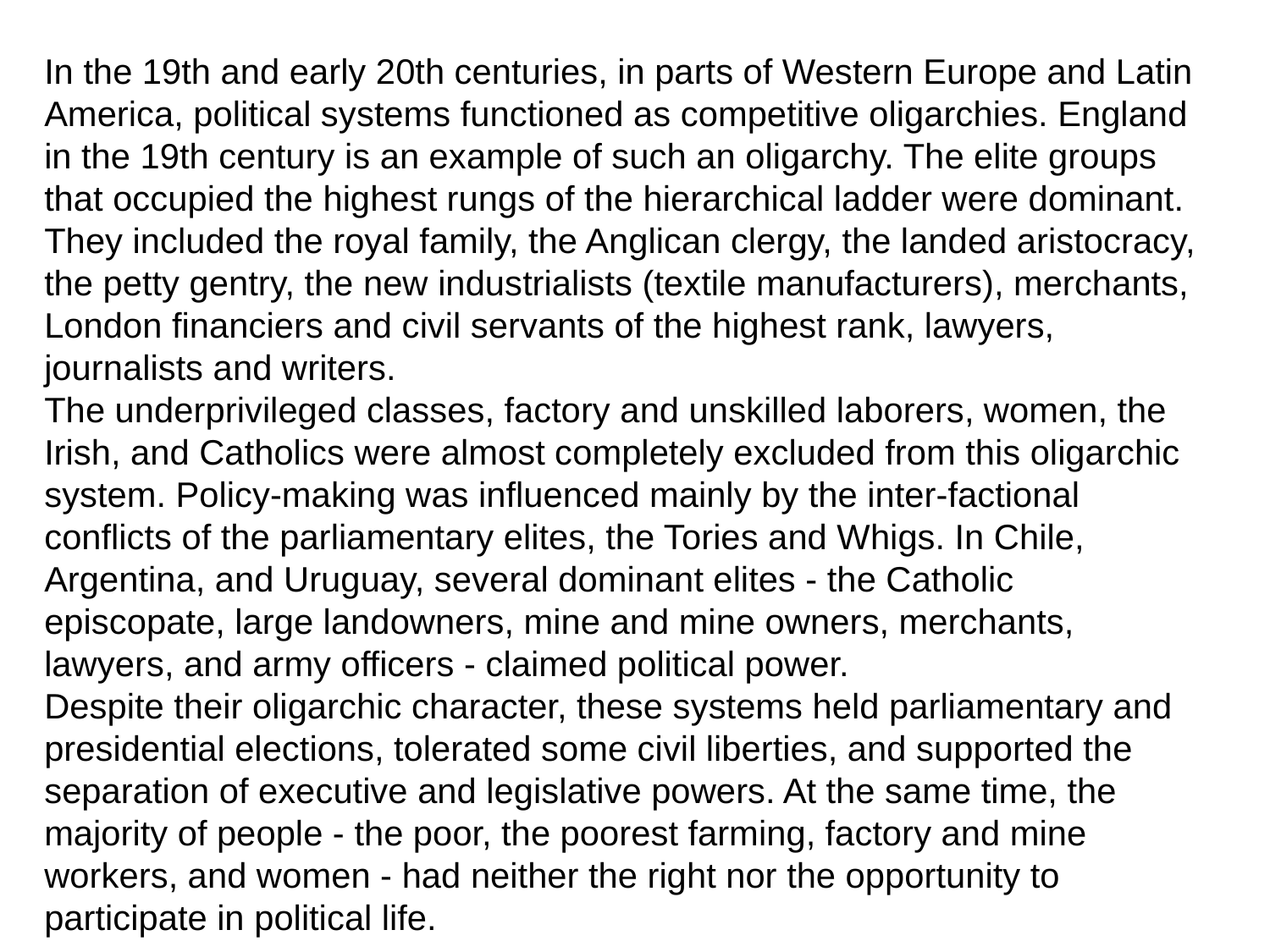

In the 19th and early 20th centuries, in parts of Western Europe and Latin America, political systems functioned as competitive oligarchies. England in the 19th century is an example of such an oligarchy. The elite groups that occupied the highest rungs of the hierarchical ladder were dominant. They included the royal family, the Anglican clergy, the landed aristocracy, the petty gentry, the new industrialists (textile manufacturers), merchants, London financiers and civil servants of the highest rank, lawyers, journalists and writers.
The underprivileged classes, factory and unskilled laborers, women, the Irish, and Catholics were almost completely excluded from this oligarchic system. Policy-making was influenced mainly by the inter-factional conflicts of the parliamentary elites, the Tories and Whigs. In Chile, Argentina, and Uruguay, several dominant elites - the Catholic episcopate, large landowners, mine and mine owners, merchants, lawyers, and army officers - claimed political power.
Despite their oligarchic character, these systems held parliamentary and presidential elections, tolerated some civil liberties, and supported the separation of executive and legislative powers. At the same time, the majority of people - the poor, the poorest farming, factory and mine workers, and women - had neither the right nor the opportunity to participate in political life.